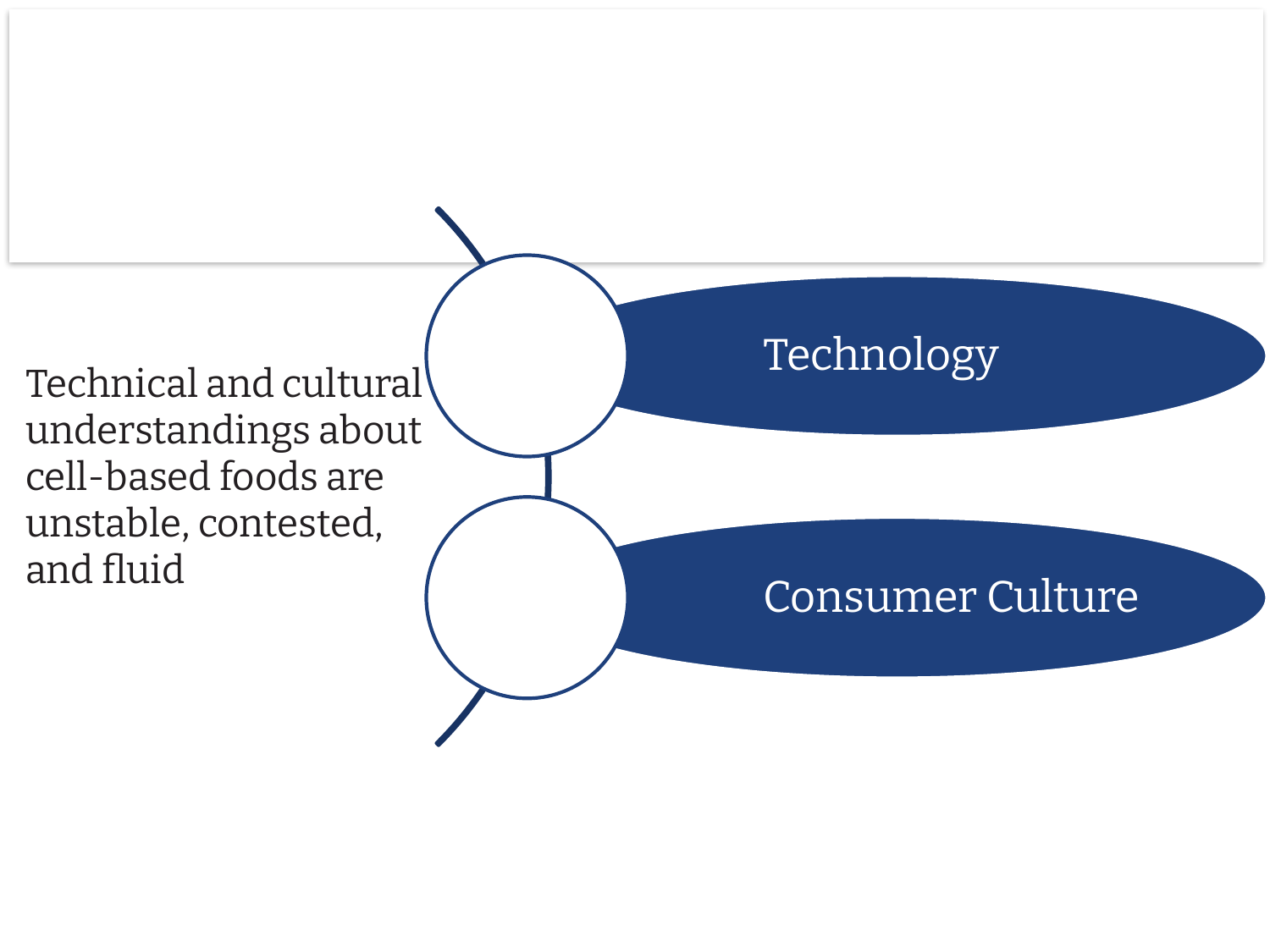

Technology
Consumer Culture
Technical and cultural understandings about cell-based foods are unstable, contested, and fluid